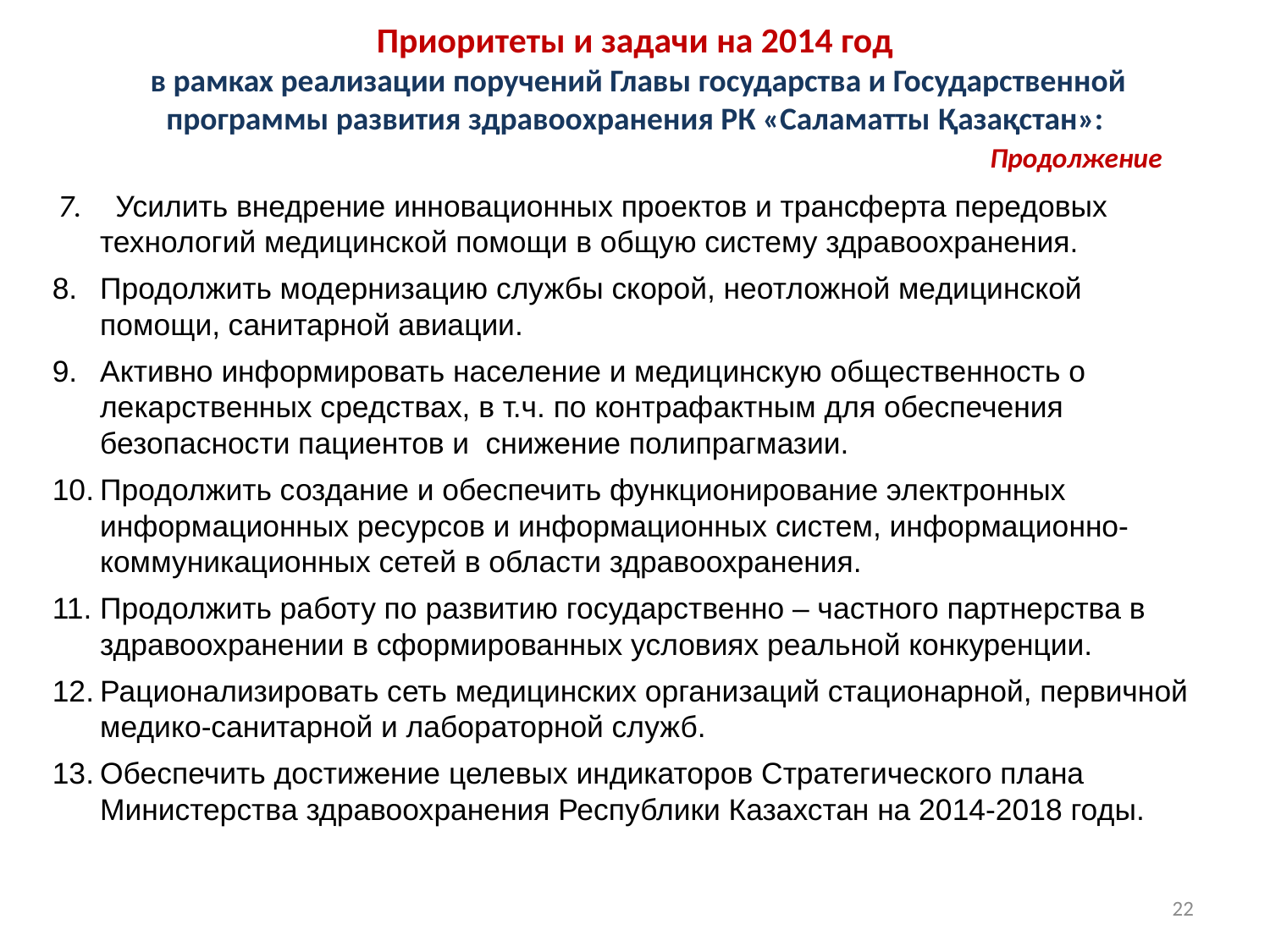

# Приоритеты и задачи на 2014 год в рамках реализации поручений Главы государства и Государственной программы развития здравоохранения РК «Саламатты Қазақстан»: Продолжение
 7.     Усилить внедрение инновационных проектов и трансферта передовых технологий медицинской помощи в общую систему здравоохранения.
Продолжить модернизацию службы скорой, неотложной медицинской помощи, санитарной авиации.
Активно информировать население и медицинскую общественность о лекарственных средствах, в т.ч. по контрафактным для обеспечения безопасности пациентов и  снижение полипрагмазии.
Продолжить создание и обеспечить функционирование электронных информационных ресурсов и информационных систем, информационно-коммуникационных сетей в области здравоохранения.
Продолжить работу по развитию государственно – частного партнерства в здравоохранении в сформированных условиях реальной конкуренции.
Рационализировать сеть медицинских организаций стационарной, первичной медико-санитарной и лабораторной служб.
Обеспечить достижение целевых индикаторов Стратегического плана Министерства здравоохранения Республики Казахстан на 2014-2018 годы.

22